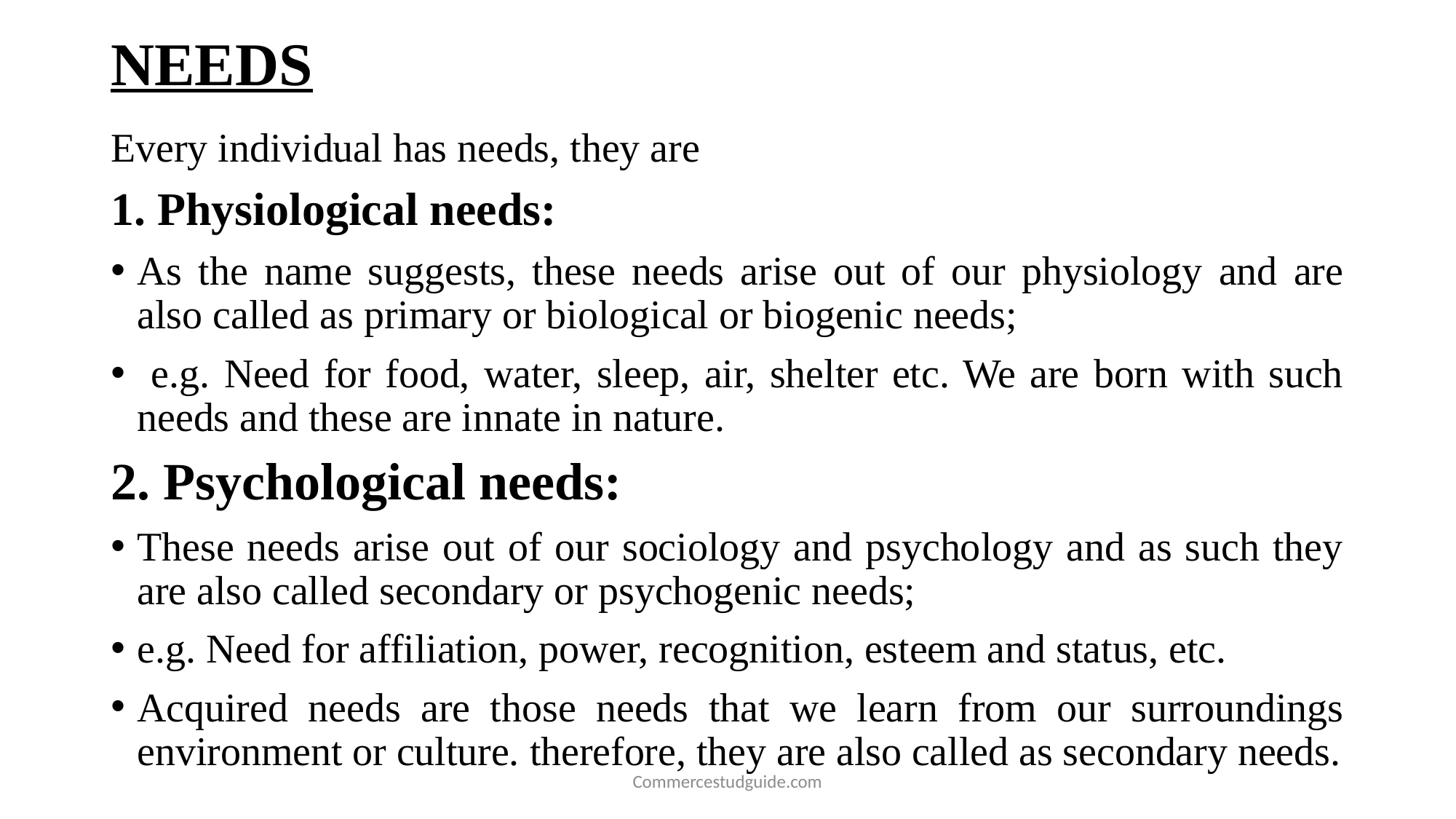

# NEEDS
Every individual has needs, they are
1. Physiological needs:
As the name suggests, these needs arise out of our physiology and are also called as primary or biological or biogenic needs;
 e.g. Need for food, water, sleep, air, shelter etc. We are born with such needs and these are innate in nature.
2. Psychological needs:
These needs arise out of our sociology and psychology and as such they are also called secondary or psychogenic needs;
e.g. Need for affiliation, power, recognition, esteem and status, etc.
Acquired needs are those needs that we learn from our surroundings environment or culture. therefore, they are also called as secondary needs.

Commercestudguide.com